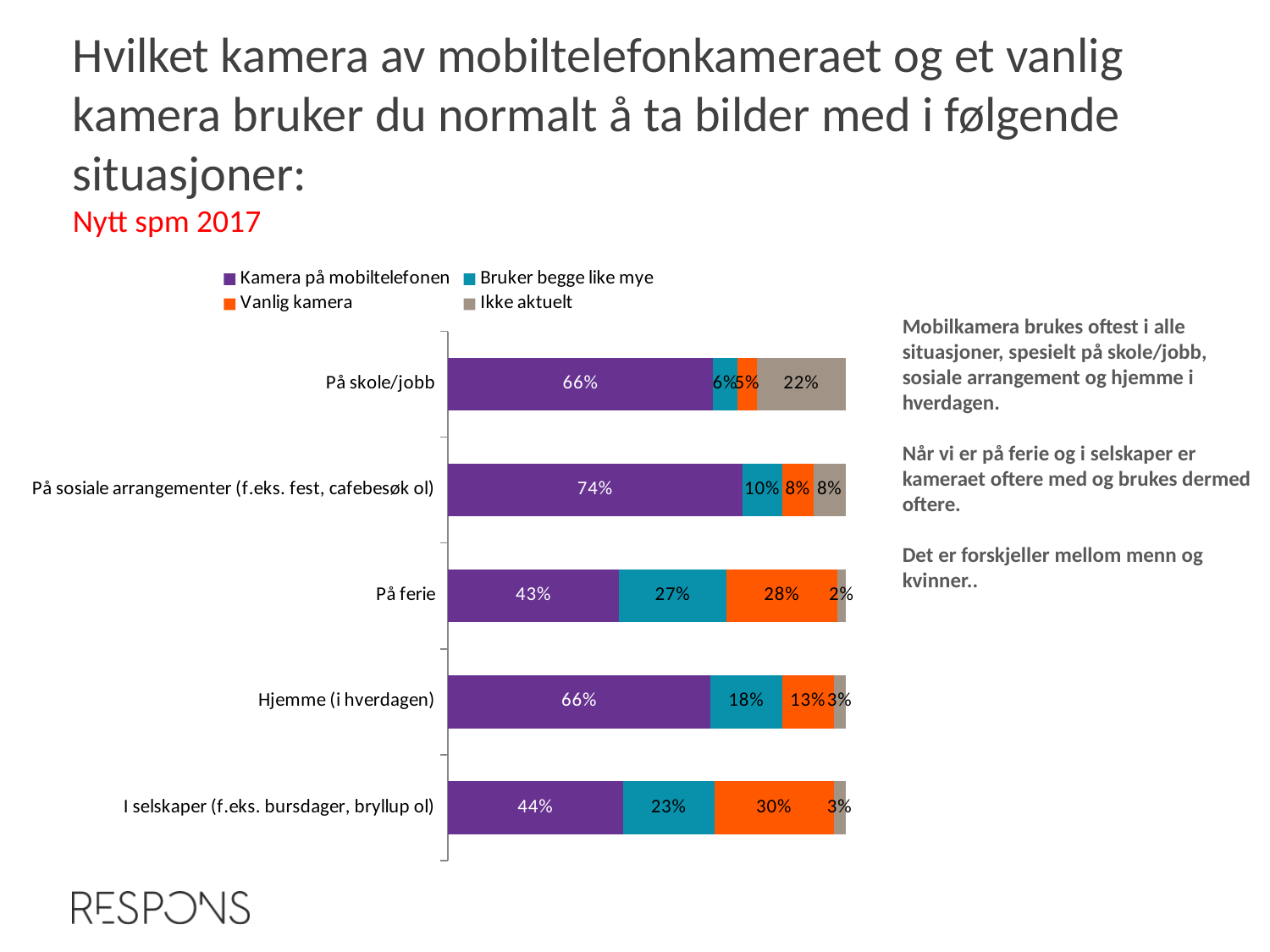

Hvilket kamera av mobiltelefonkameraet og et vanlig kamera bruker du normalt å ta bilder med i følgende situasjoner:
Nytt spm 2017

### Chart

| Category | Kamera på mobiltelefonen | Bruker begge like mye | Vanlig kamera | Ikke aktuelt |
|---|---|---|---|---|
| På skole/jobb | 0.66 | 0.06 | 0.05 | 0.22 |
| På sosiale arrangementer (f.eks. fest, cafebesøk ol) | 0.74 | 0.1 | 0.08 | 0.08 |
| På ferie | 0.43 | 0.27 | 0.28 | 0.02 |
| Hjemme (i hverdagen) | 0.66 | 0.18 | 0.13 | 0.03 |
|  I selskaper (f.eks. bursdager, bryllup ol) | 0.44 | 0.23 | 0.3 | 0.03 |
Mobilkamera brukes oftest i alle situasjoner, spesielt på skole/jobb, sosiale arrangement og hjemme i hverdagen.

Når vi er på ferie og i selskaper er kameraet oftere med og brukes dermed oftere.

Det er forskjeller mellom menn og kvinner..